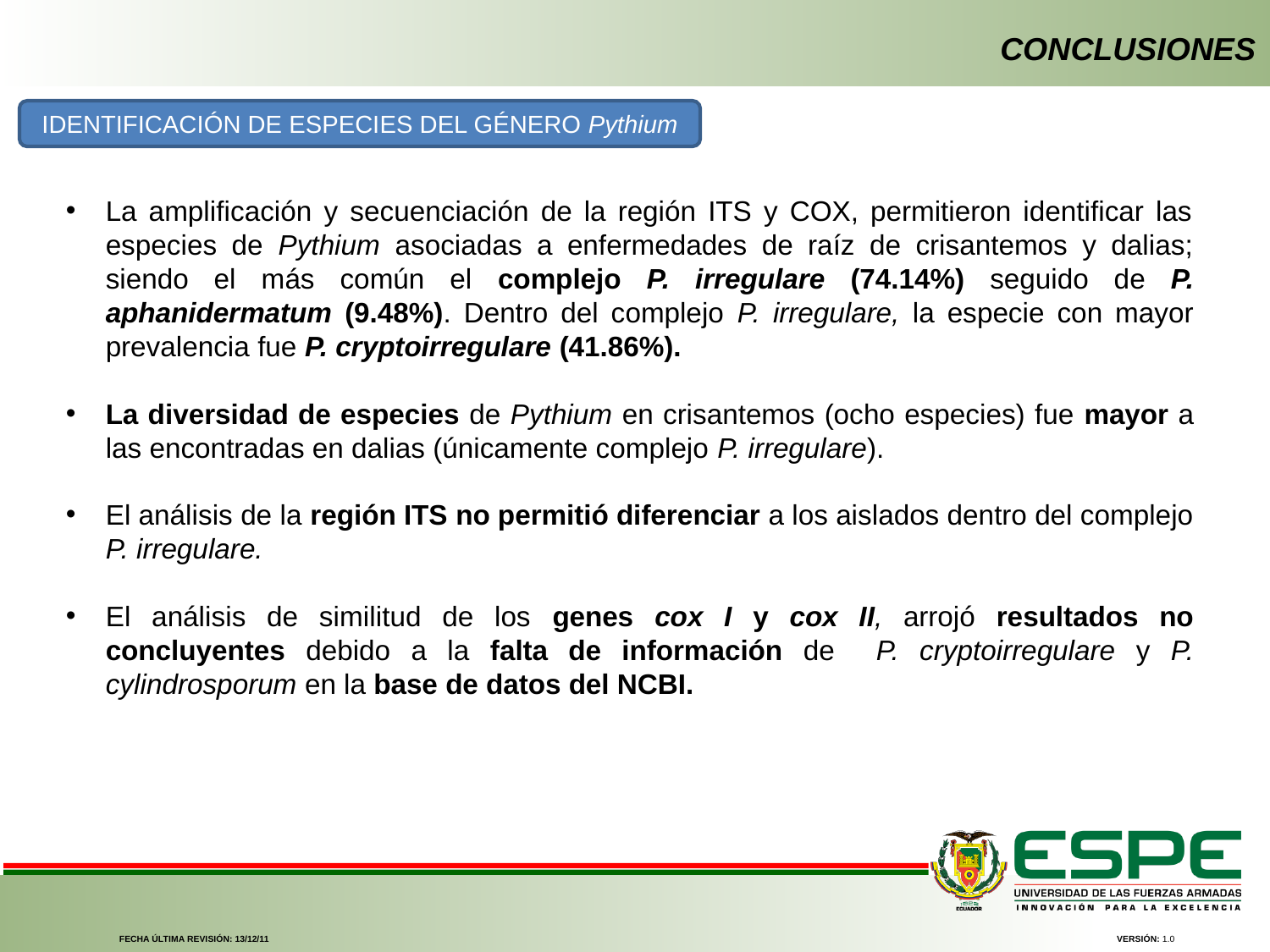

CONCLUSIONES
IDENTIFICACIÓN DE ESPECIES DEL GÉNERO Pythium
La amplificación y secuenciación de la región ITS y COX, permitieron identificar las especies de Pythium asociadas a enfermedades de raíz de crisantemos y dalias; siendo el más común el complejo P. irregulare (74.14%) seguido de P. aphanidermatum (9.48%). Dentro del complejo P. irregulare, la especie con mayor prevalencia fue P. cryptoirregulare (41.86%).

La diversidad de especies de Pythium en crisantemos (ocho especies) fue mayor a las encontradas en dalias (únicamente complejo P. irregulare).

El análisis de la región ITS no permitió diferenciar a los aislados dentro del complejo P. irregulare.

El análisis de similitud de los genes cox I y cox II, arrojó resultados no concluyentes debido a la falta de información de  P. cryptoirregulare y P. cylindrosporum en la base de datos del NCBI.

FECHA ÚLTIMA REVISIÓN: 13/12/11
VERSIÓN: 1.0